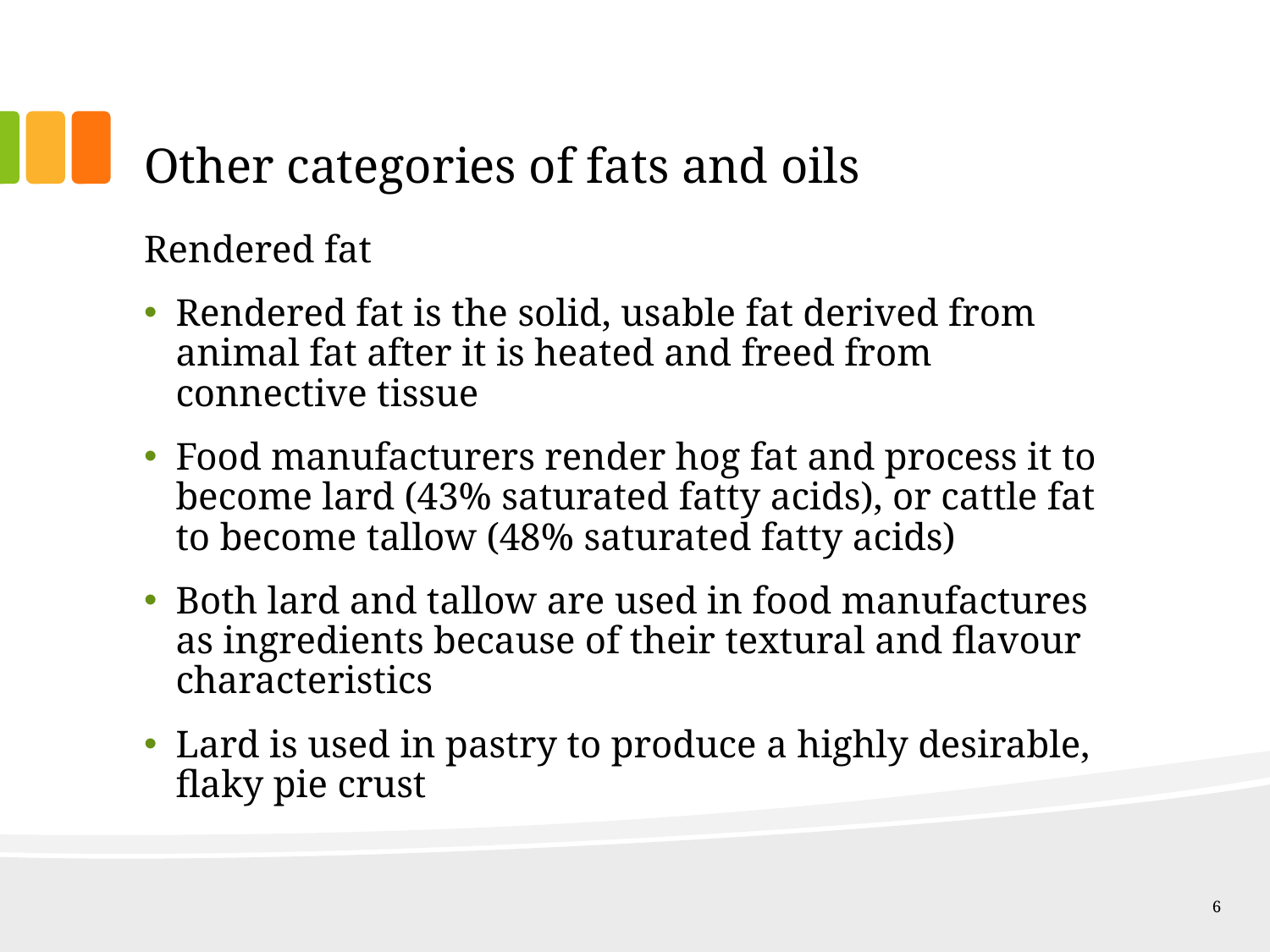

# Other categories of fats and oils
Rendered fat
Rendered fat is the solid, usable fat derived from animal fat after it is heated and freed from connective tissue
Food manufacturers render hog fat and process it to become lard (43% saturated fatty acids), or cattle fat to become tallow (48% saturated fatty acids)
Both lard and tallow are used in food manufactures as ingredients because of their textural and flavour characteristics
Lard is used in pastry to produce a highly desirable, flaky pie crust
6